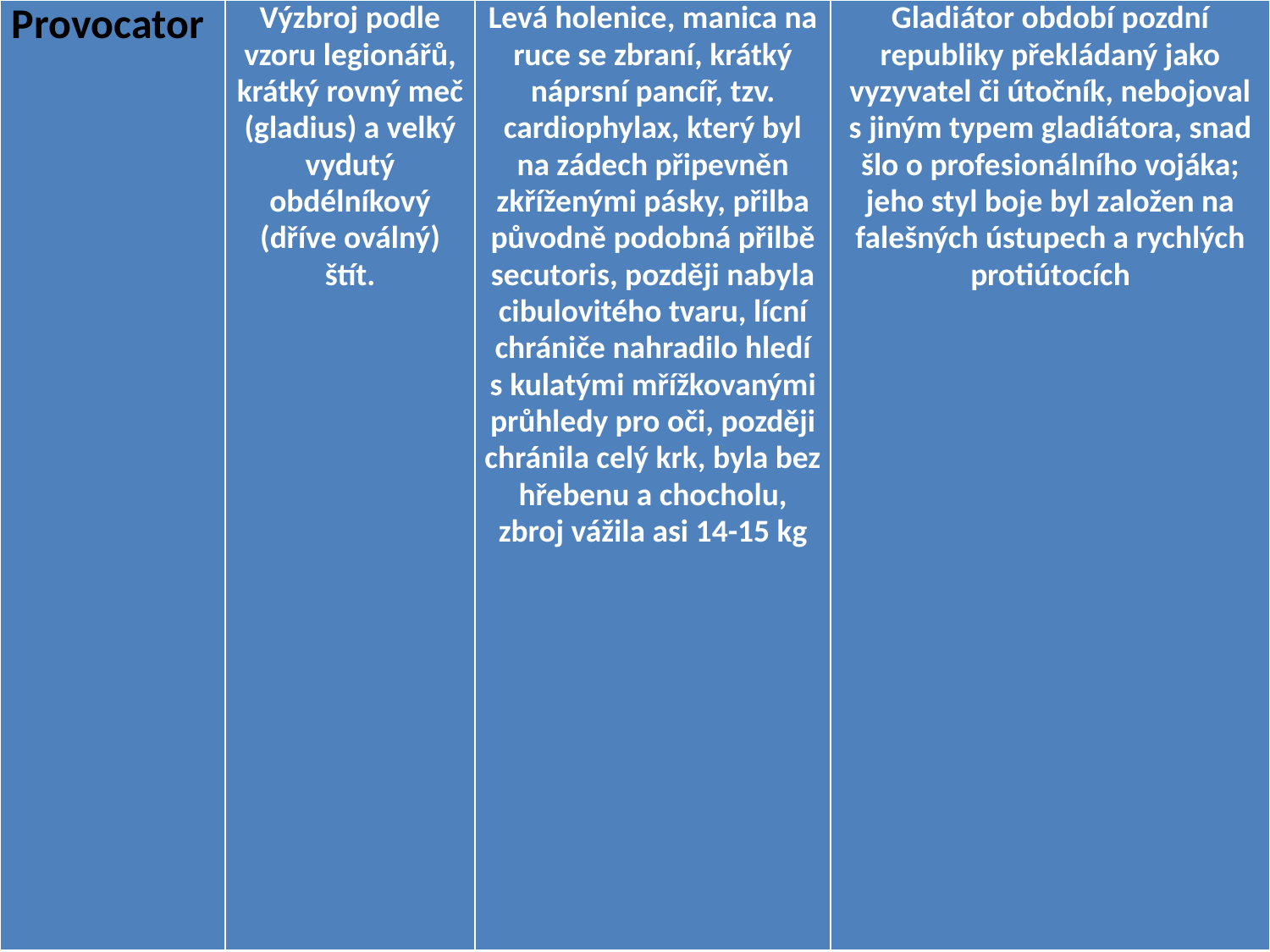

| Provocator | Výzbroj podle vzoru legionářů, krátký rovný meč (gladius) a velký vydutý obdélníkový (dříve oválný) štít. | Levá holenice, manica na ruce se zbraní, krátký náprsní pancíř, tzv. cardiophylax, který byl na zádech připevněn zkříženými pásky, přilba původně podobná přilbě secutoris, později nabyla cibulovitého tvaru, lícní chrániče nahradilo hledí s kulatými mřížkovanými průhledy pro oči, později chránila celý krk, byla bez hřebenu a chocholu, zbroj vážila asi 14-15 kg | Gladiátor období pozdní republiky překládaný jako vyzyvatel či útočník, nebojoval s jiným typem gladiátora, snad šlo o profesionálního vojáka; jeho styl boje byl založen na falešných ústupech a rychlých protiútocích |
| --- | --- | --- | --- |